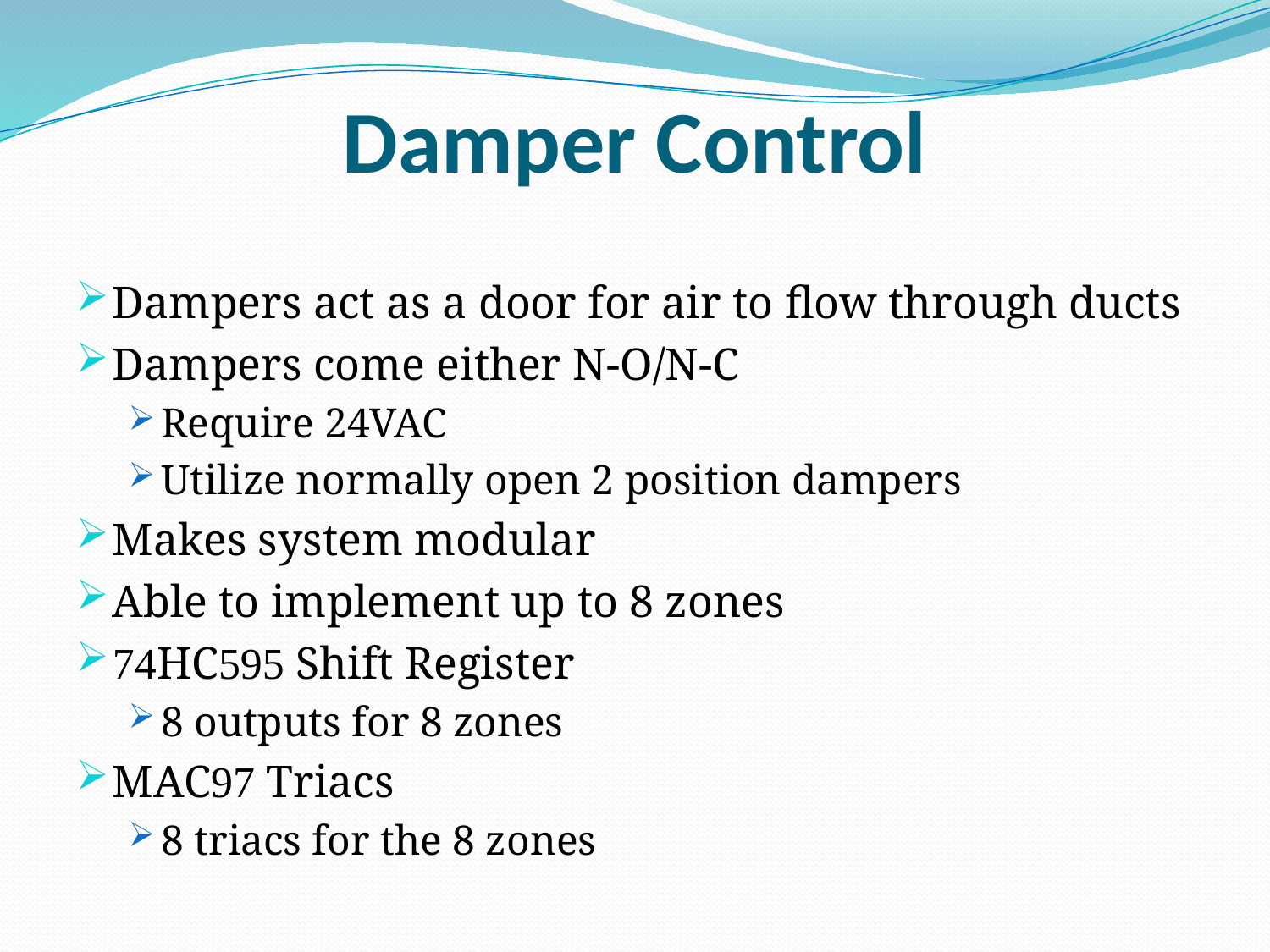

# Damper Control
Dampers act as a door for air to flow through ducts
Dampers come either N-O/N-C
Require 24VAC
Utilize normally open 2 position dampers
Makes system modular
Able to implement up to 8 zones
74HC595 Shift Register
8 outputs for 8 zones
MAC97 Triacs
8 triacs for the 8 zones